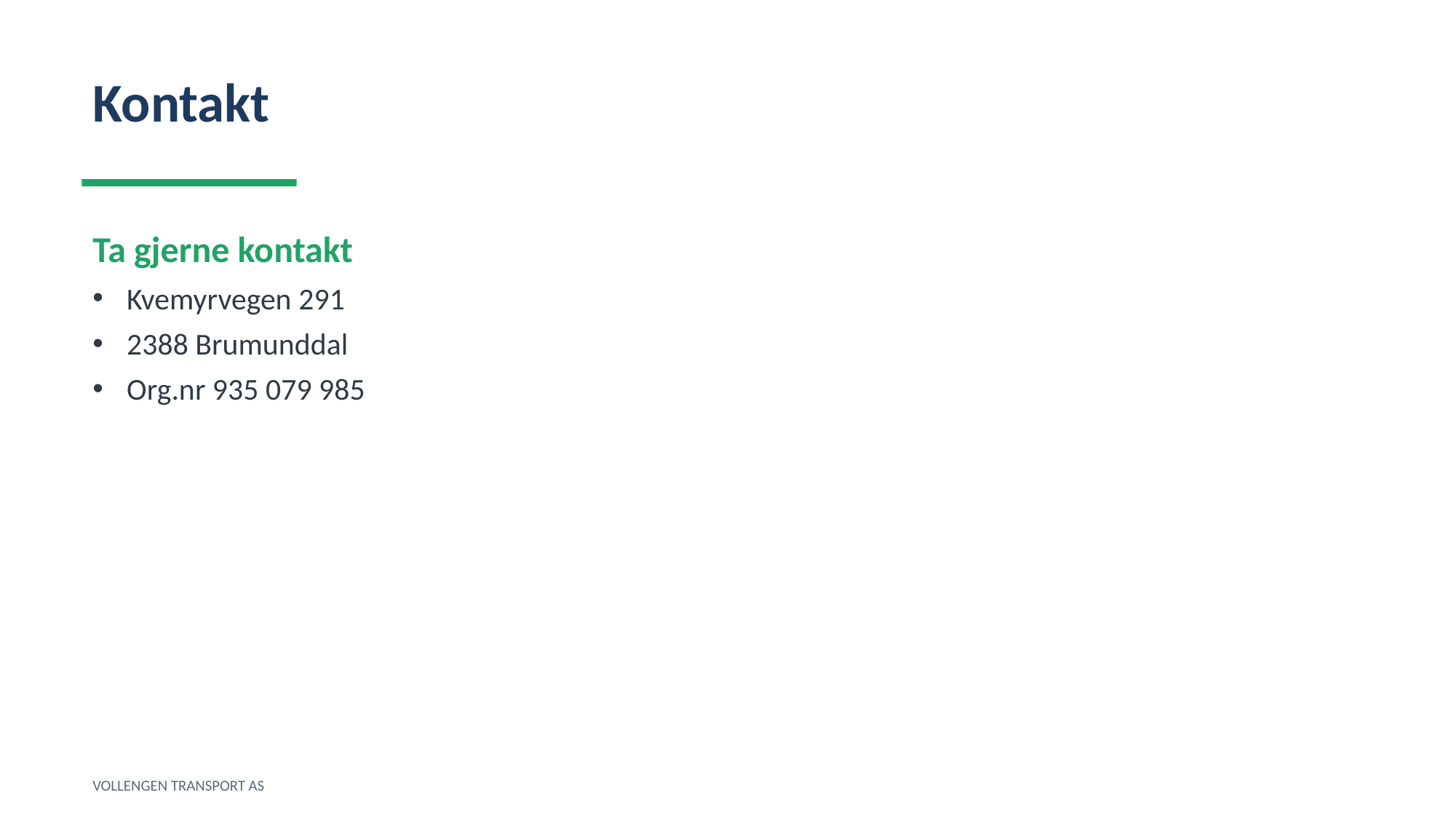

Kontakt

Ta gjerne kontakt
Kvemyrvegen 291
2388 Brumunddal
Org.nr 935 079 985
VOLLENGEN TRANSPORT AS